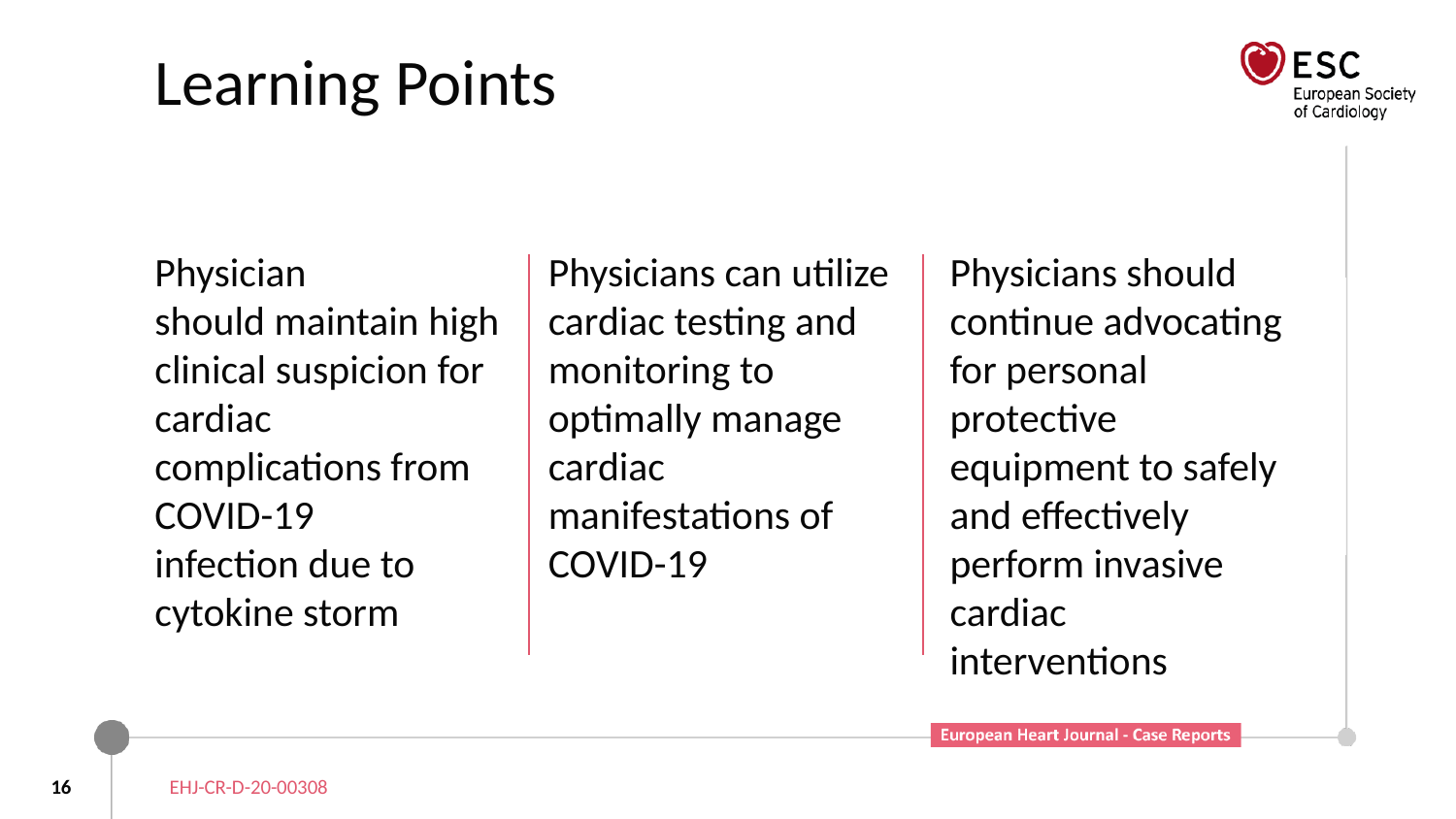

# Learning Points
Physician should maintain high clinical suspicion for cardiac complications from COVID-19 infection due to cytokine storm
Physicians can utilize cardiac testing and monitoring to optimally manage cardiac manifestations of COVID-19
Physicians should continue advocating for personal protective equipment to safely and effectively perform invasive cardiac interventions
16
EHJ-CR-D-20-00308